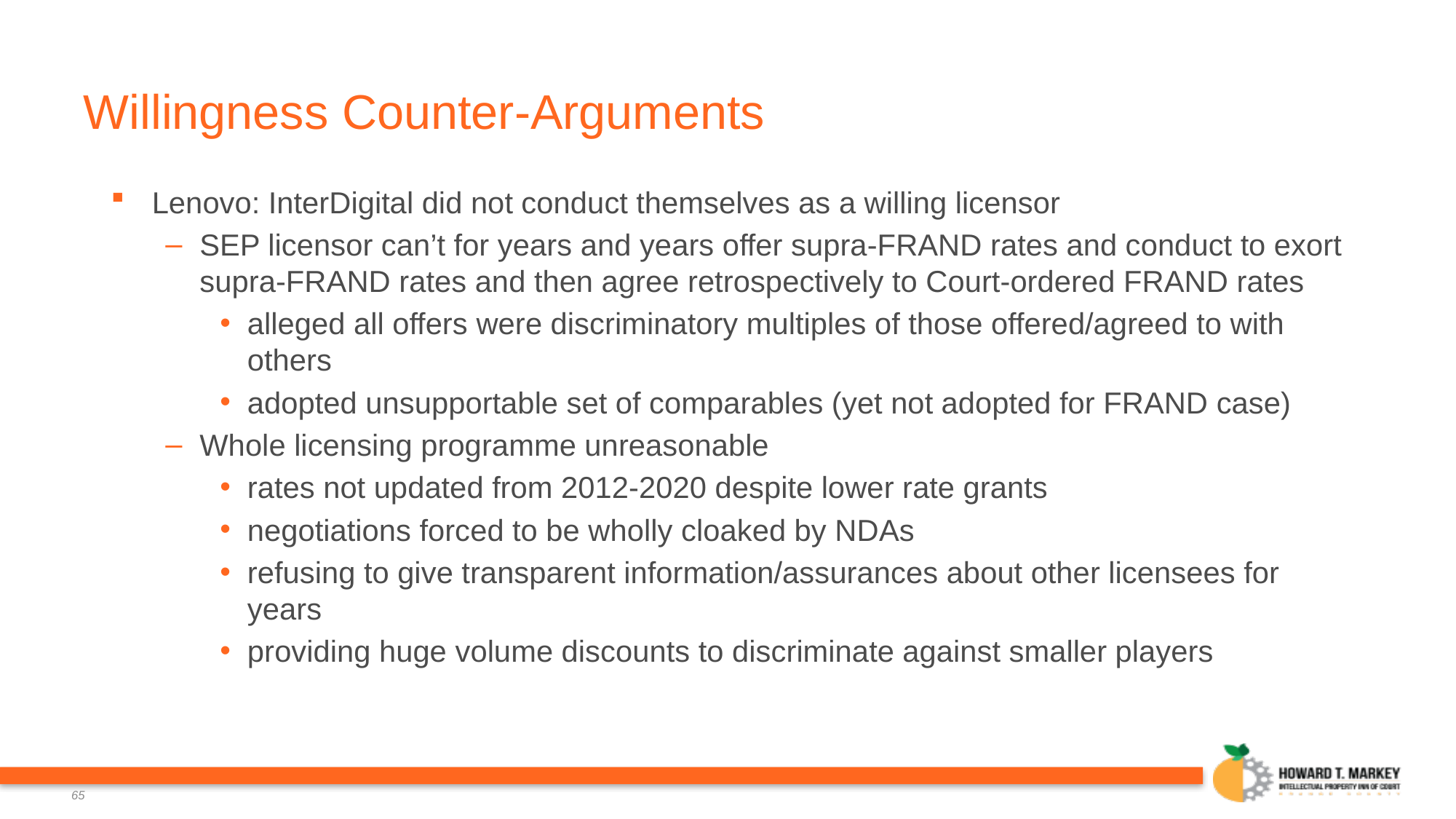

# Willingness Counter-Arguments
Lenovo: InterDigital did not conduct themselves as a willing licensor
SEP licensor can’t for years and years offer supra-FRAND rates and conduct to exort supra-FRAND rates and then agree retrospectively to Court-ordered FRAND rates
alleged all offers were discriminatory multiples of those offered/agreed to with others
adopted unsupportable set of comparables (yet not adopted for FRAND case)
Whole licensing programme unreasonable
rates not updated from 2012-2020 despite lower rate grants
negotiations forced to be wholly cloaked by NDAs
refusing to give transparent information/assurances about other licensees for years
providing huge volume discounts to discriminate against smaller players